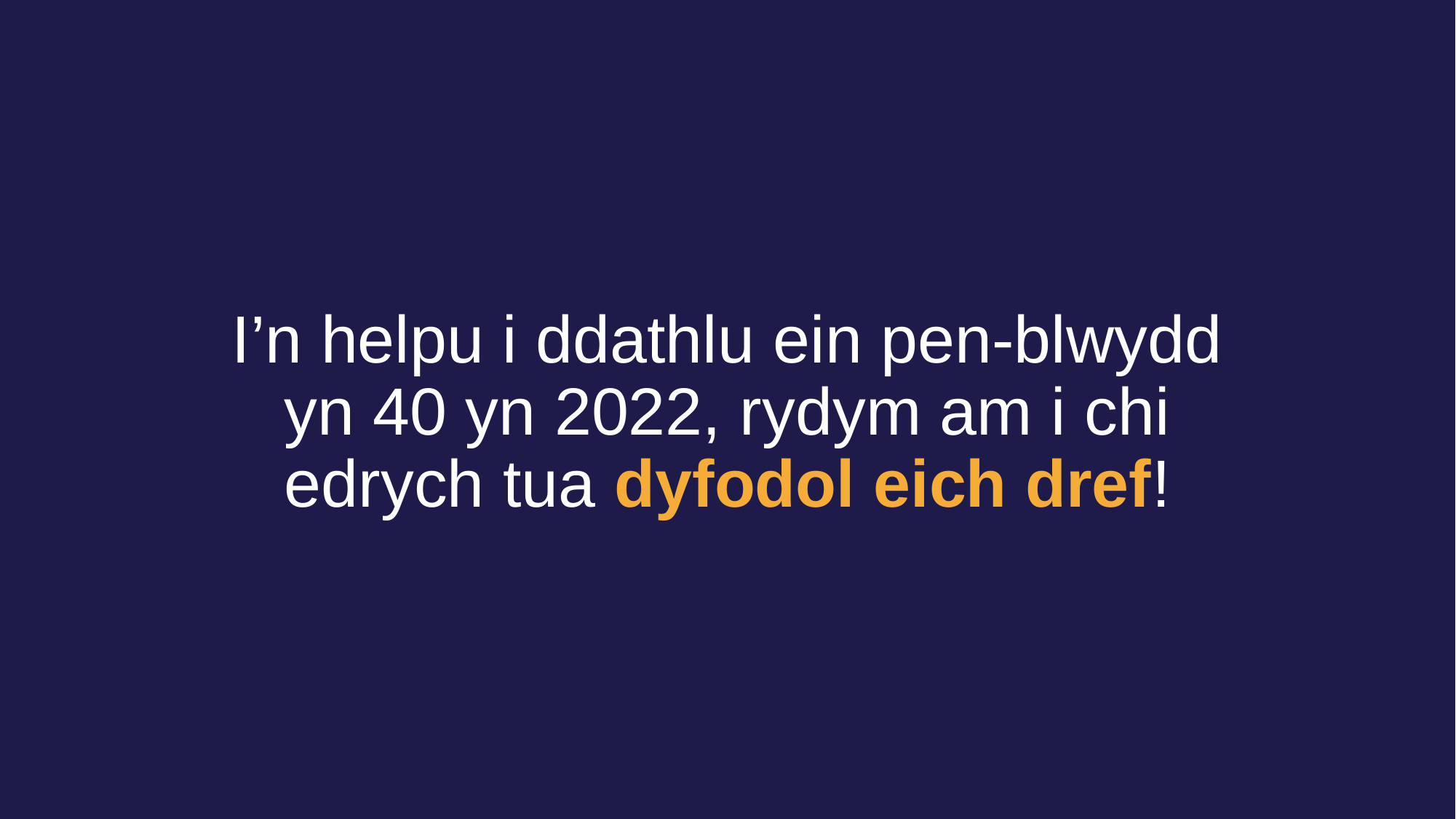

I’n helpu i ddathlu ein pen-blwydd yn 40 yn 2022, rydym am i chi edrych tua dyfodol eich dref!